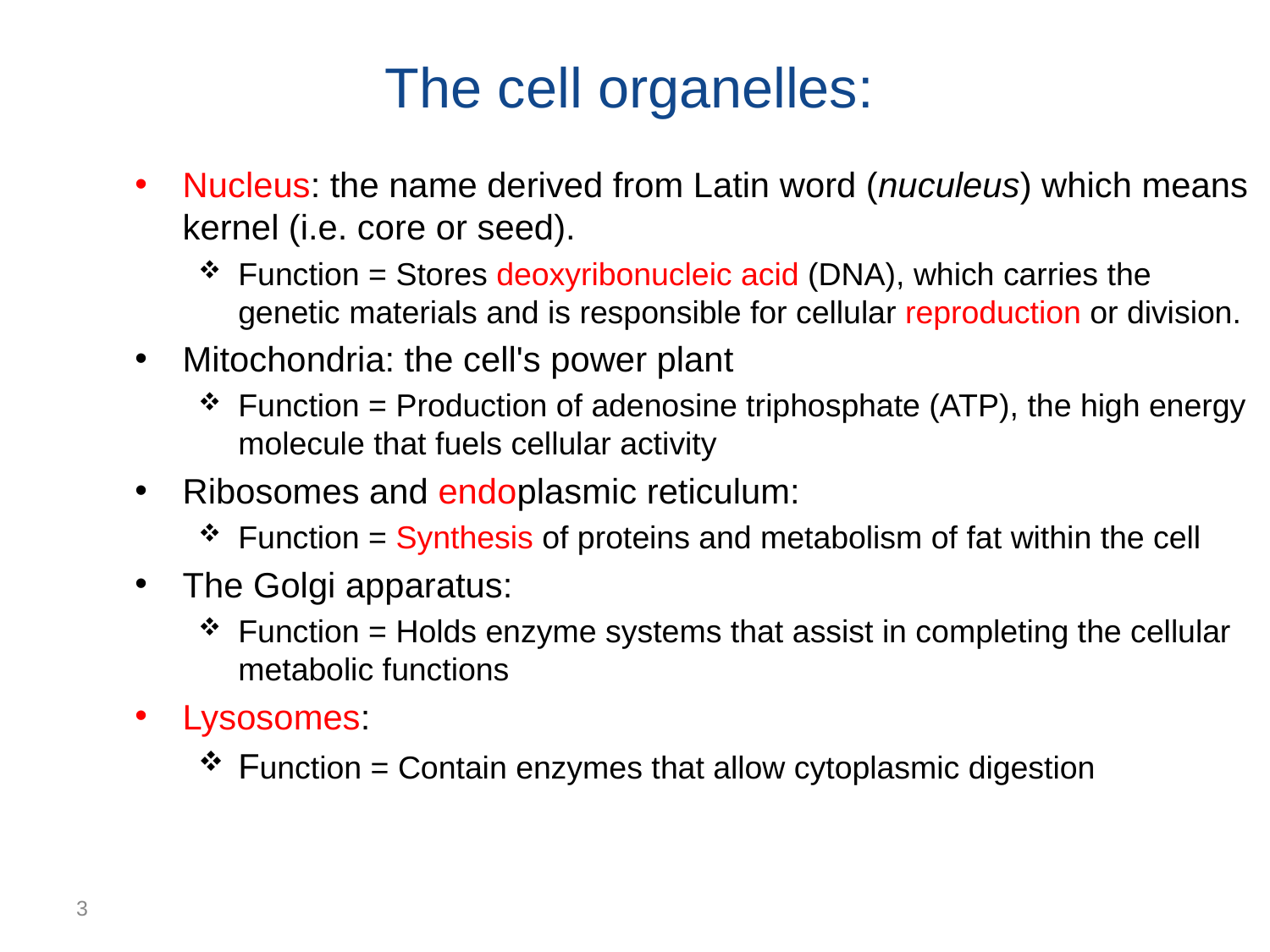

# The cell organelles:
Nucleus: the name derived from Latin word (nuculeus) which means kernel (i.e. core or seed).
Function = Stores deoxyribonucleic acid (DNA), which carries the genetic materials and is responsible for cellular reproduction or division.
Mitochondria: the cell's power plant
Function = Production of adenosine triphosphate (ATP), the high energy molecule that fuels cellular activity
Ribosomes and endoplasmic reticulum:
Function = Synthesis of proteins and metabolism of fat within the cell
The Golgi apparatus:
Function = Holds enzyme systems that assist in completing the cellular metabolic functions
Lysosomes:
Function = Contain enzymes that allow cytoplasmic digestion
3